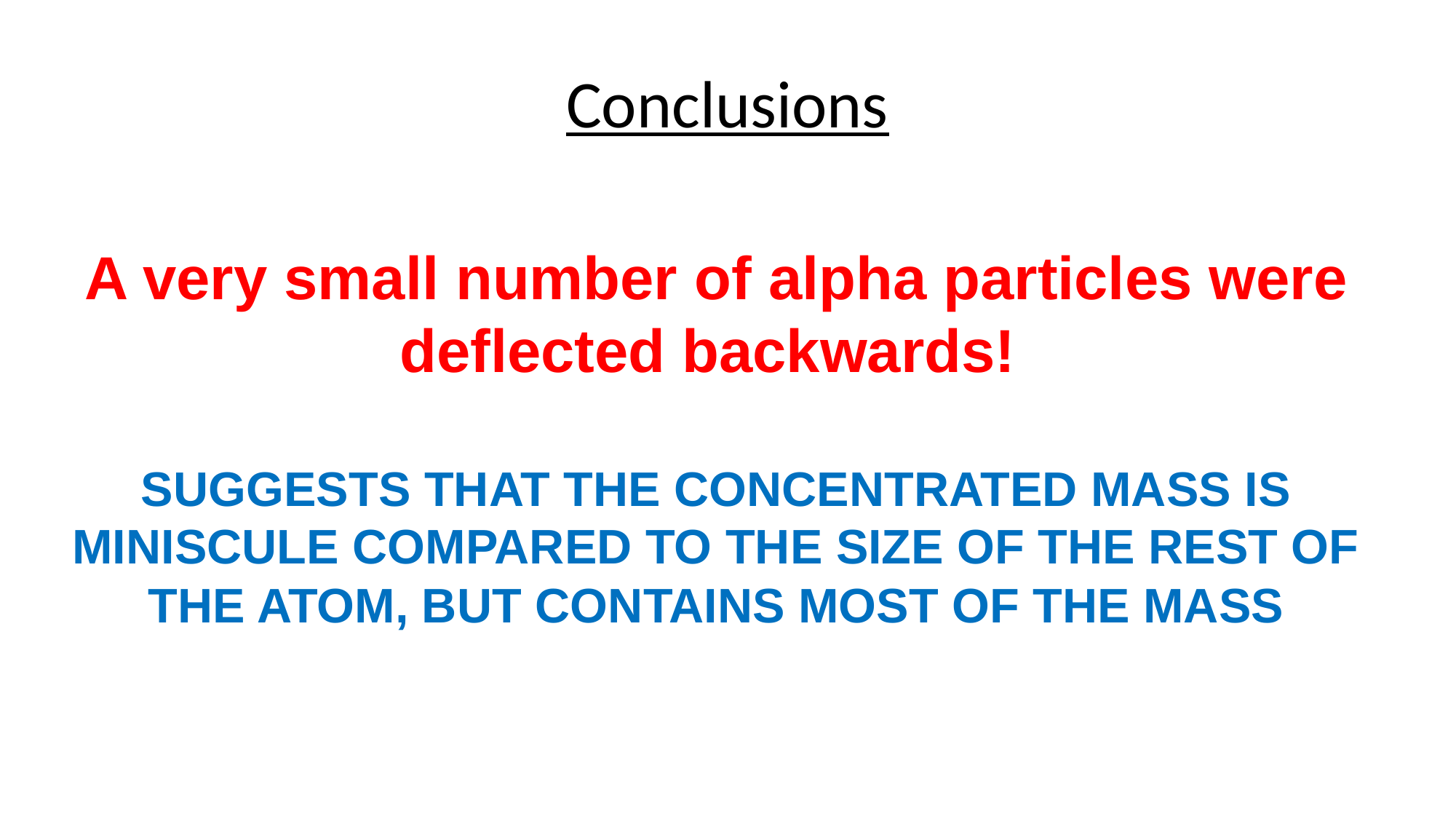

# Conclusions
A very small number of alpha particles were deflected backwards!

SUGGESTS THAT THE CONCENTRATED MASS IS MINISCULE COMPARED TO THE SIZE OF THE REST OF THE ATOM, BUT CONTAINS MOST OF THE MASS